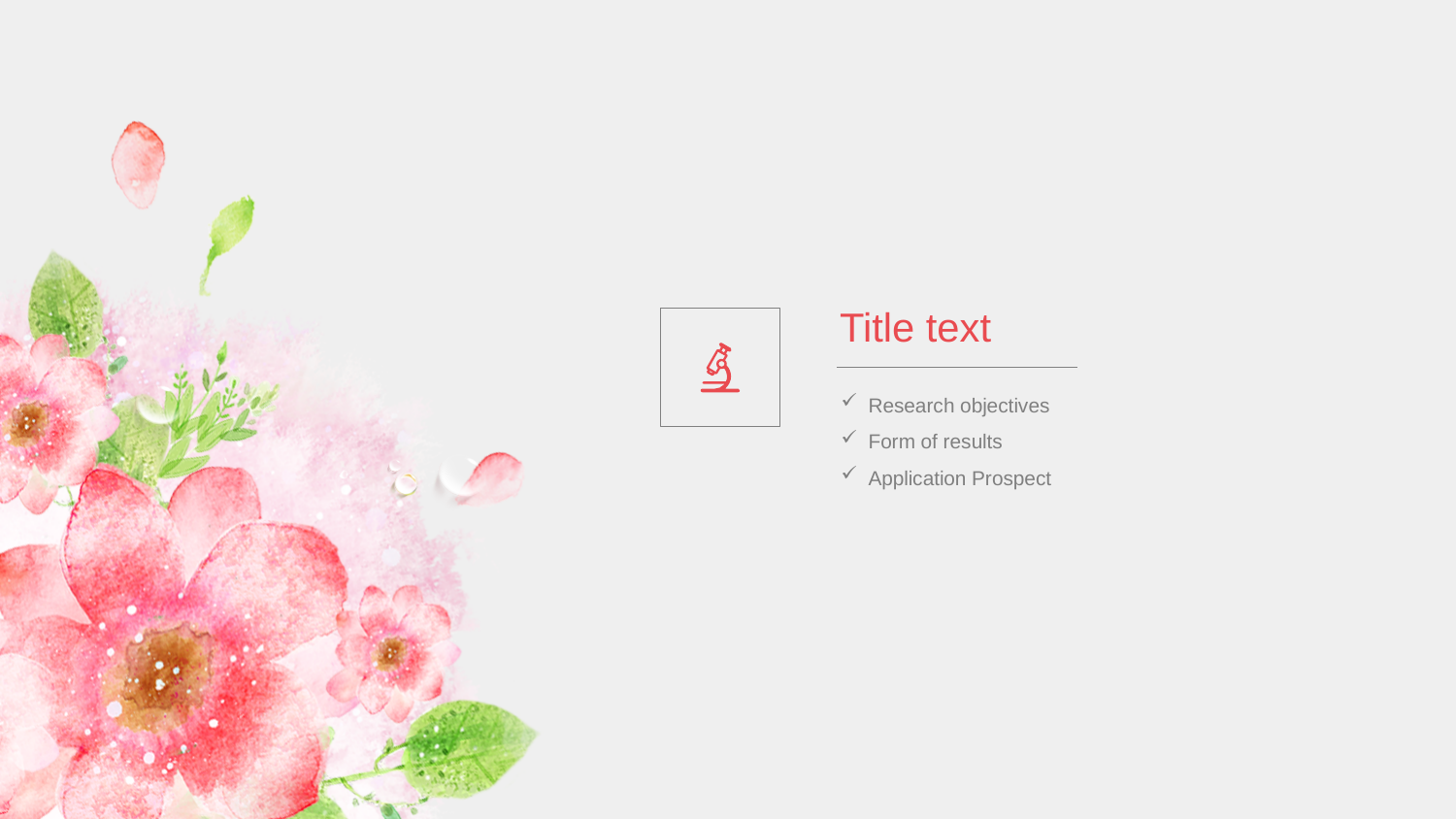

Title text

Research objectives
Form of results
Application Prospect